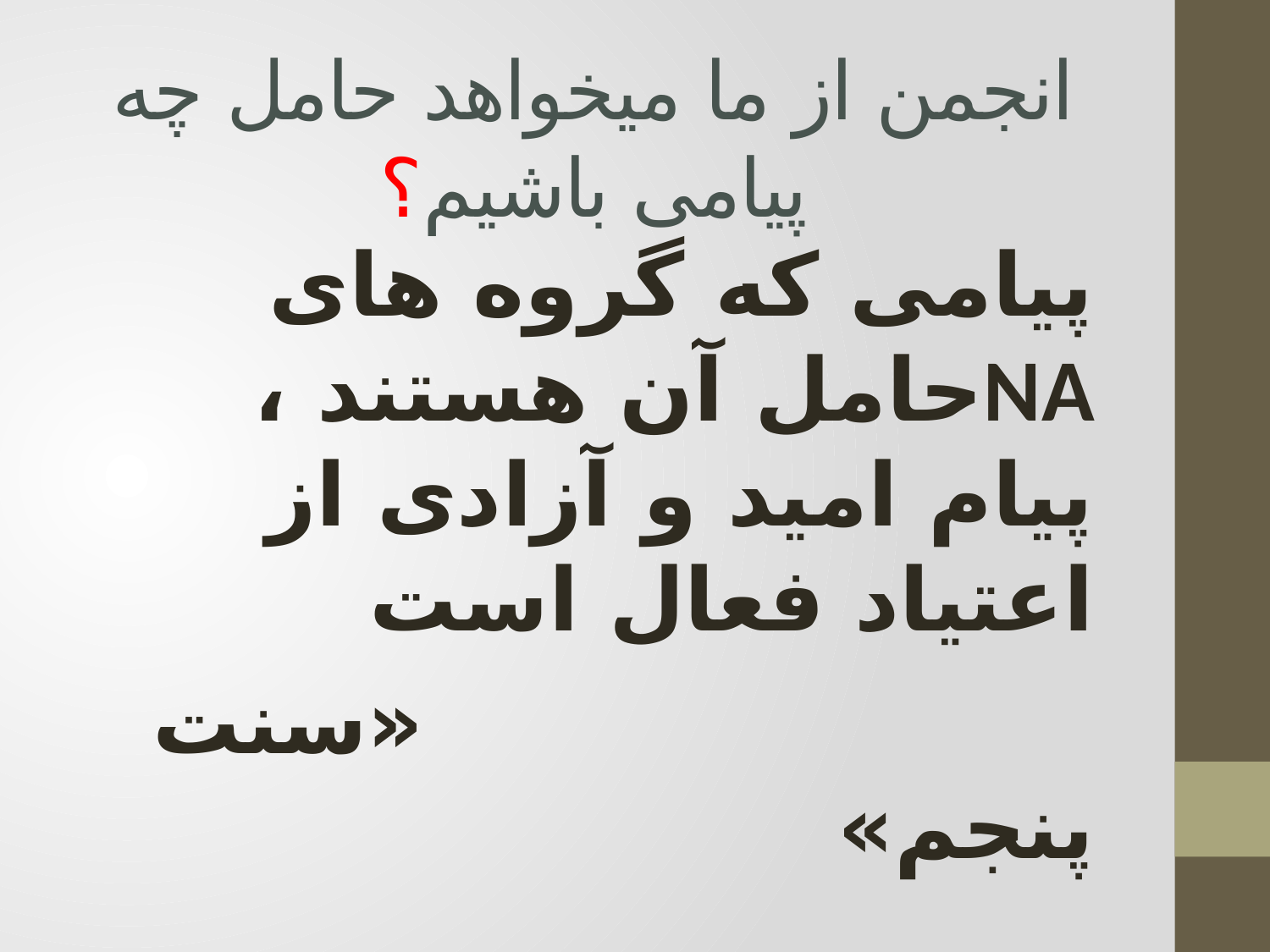

# انجمن از ما میخواهد حامل چه پیامی باشیم؟
پیامی که گروه های NAحامل آن هستند ، پیام امید و آزادی از اعتیاد فعال است
                      «سنت پنجم»